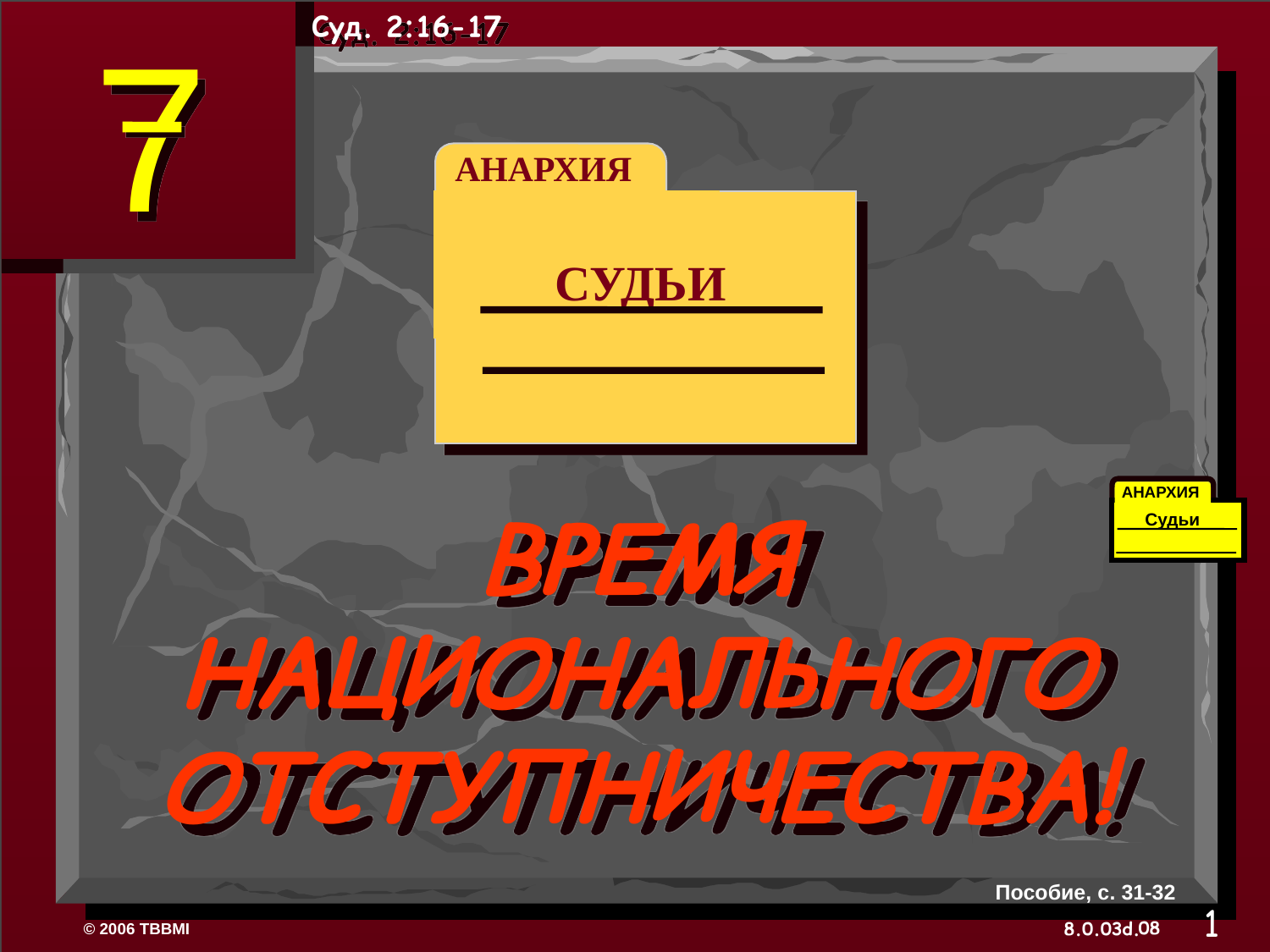

Суд. 2:16-17

АНАРХИЯ

СУДЬИ

АНАРХИЯ

Судьи

350

ВРЕМЯ НАЦИОНАЛЬНОГО ОТСТУПНИЧЕСТВА!

Пособие, с. 31-32
1
08